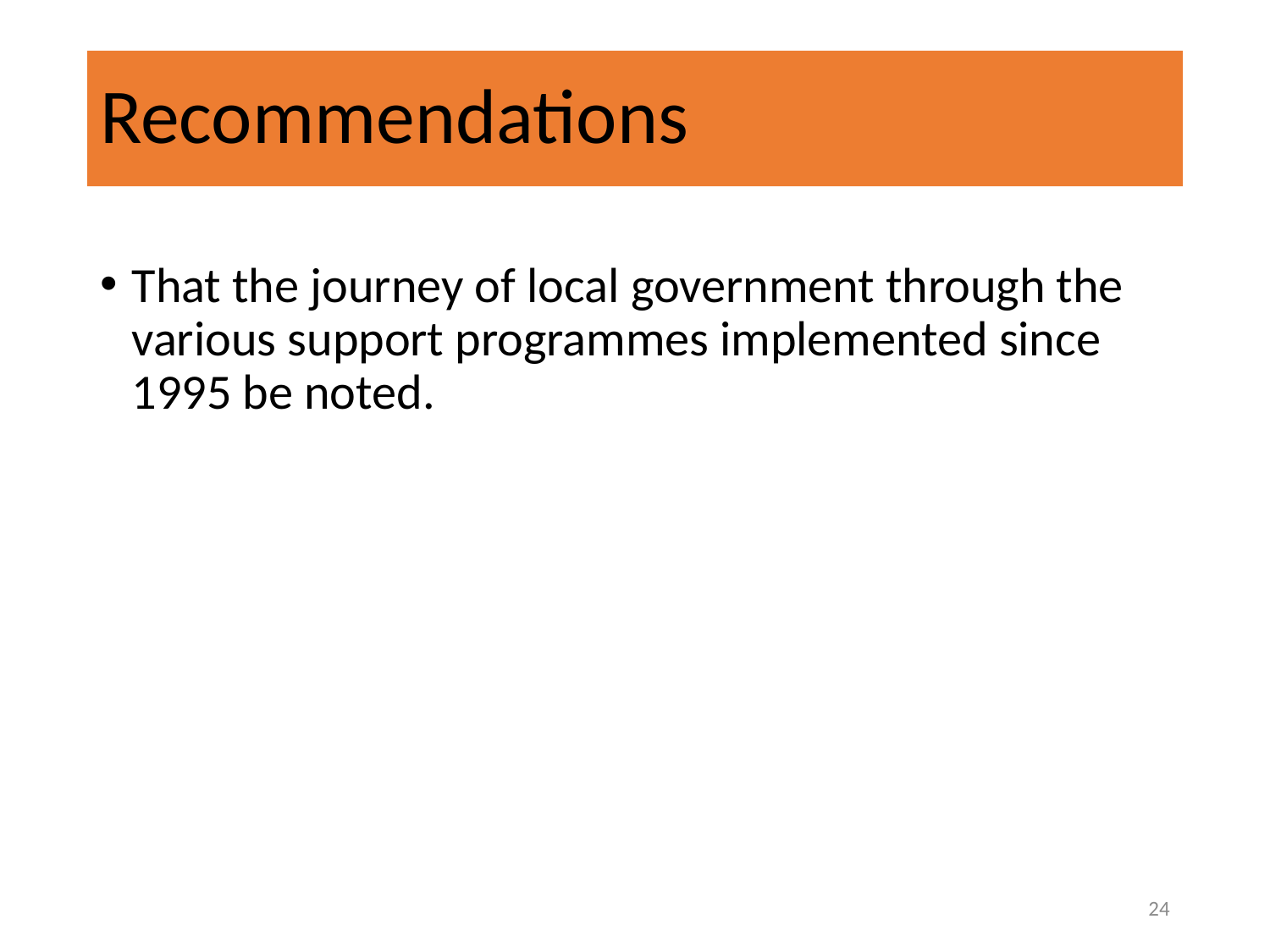

# Recommendations
That the journey of local government through the various support programmes implemented since 1995 be noted.
24